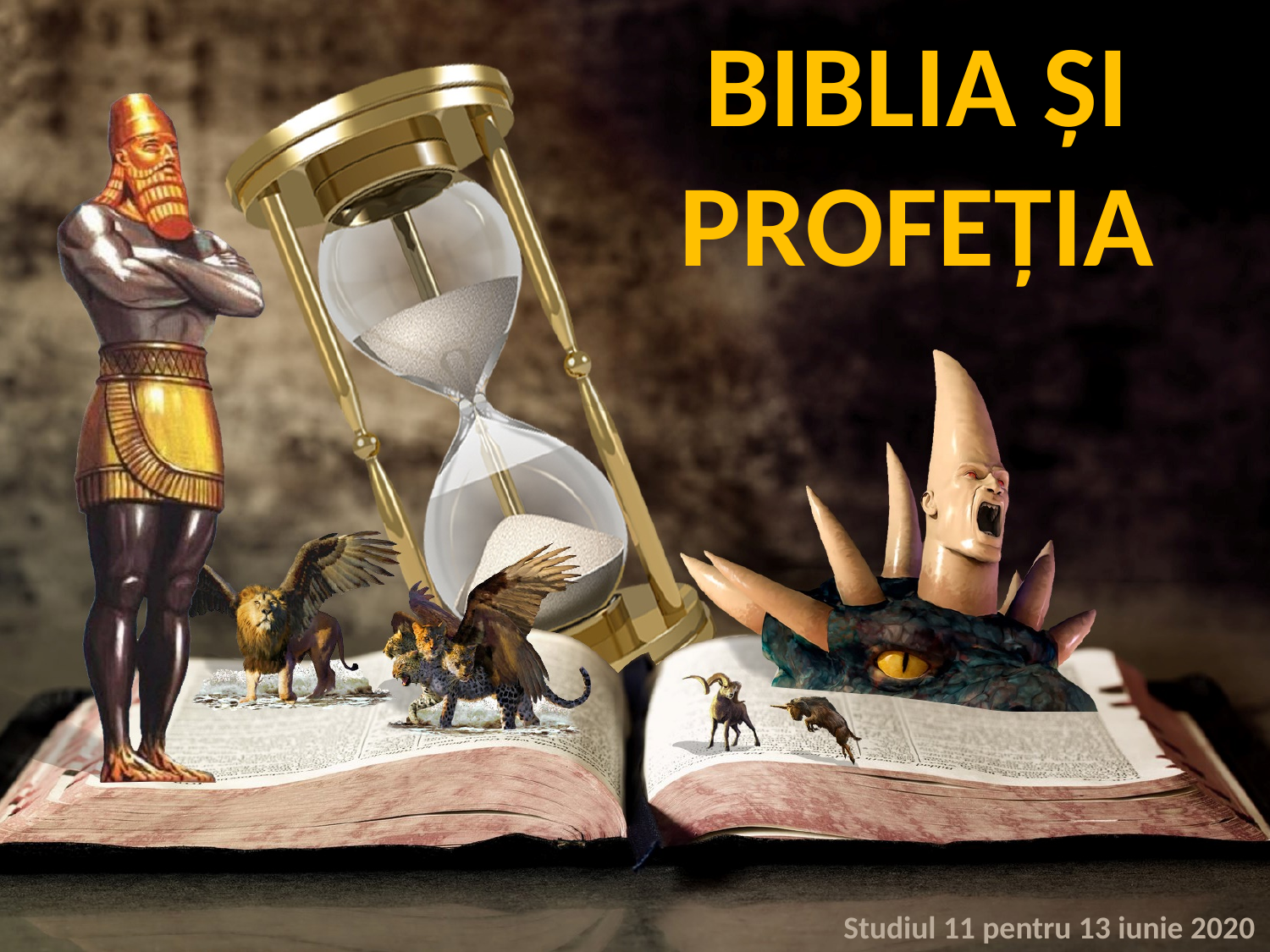

BIBLIA ŞI PROFEŢIA
Studiul 11 pentru 13 iunie 2020